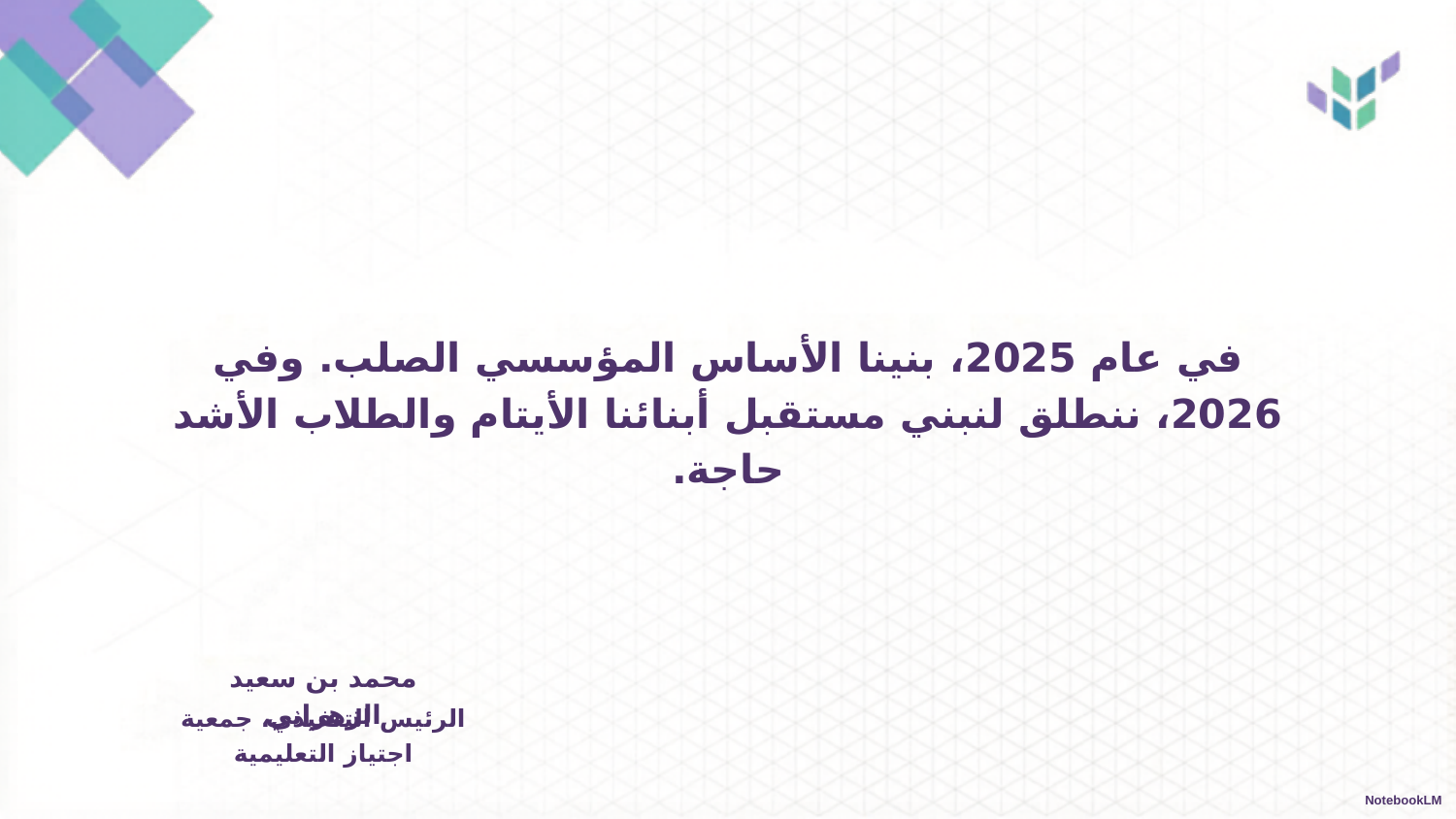

في عام 2025، بنينا الأساس المؤسسي الصلب. وفي 2026، ننطلق لنبني مستقبل أبنائنا الأيتام والطلاب الأشد حاجة.
محمد بن سعيد الزهراني
الرئيس التنفيذي، جمعية اجتياز التعليمية
NotebookLM